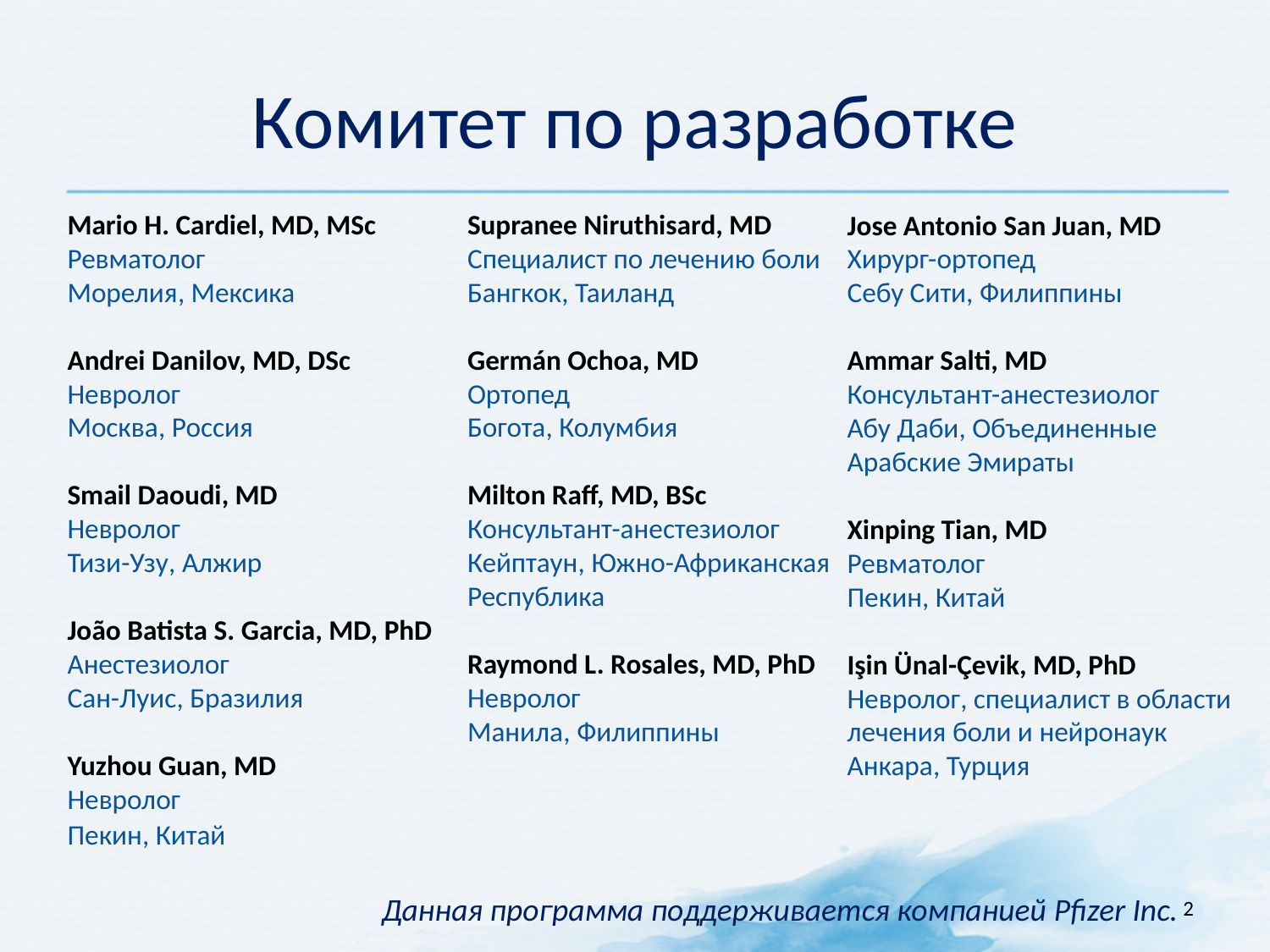

# Комитет по разработке
Mario H. Cardiel, MD, MSc
Ревматолог
Морелия, Мексика

Andrei Danilov, MD, DSc
Невролог
Москва, Россия

Smail Daoudi, MD
Невролог
Тизи-Узу, Алжир

João Batista S. Garcia, MD, PhD
Анестезиолог
Сан-Луис, Бразилия

Yuzhou Guan, MD
Невролог
Пекин, Китай
Supranee Niruthisard, MD
Специалист по лечению боли
Бангкок, Таиланд

Germán Ochoa, MD
Ортопед
Богота, Колумбия

Milton Raff, MD, BSc
Консультант-анестезиолог
Кейптаун, Южно-Африканская Республика

Raymond L. Rosales, MD, PhD
Невролог
Манила, Филиппины

Jose Antonio San Juan, MD
Хирург-ортопед
Себу Сити, Филиппины

Ammar Salti, MD
Консультант-анестезиолог
Абу Даби, Объединенные Арабские Эмираты

Xinping Tian, MD
Ревматолог
Пекин, Китай

Işin Ünal-Çevik, MD, PhD
Невролог, специалист в области лечения боли и нейронаук
Анкара, Турция

2
Данная программа поддерживается компанией Pfizer Inc.